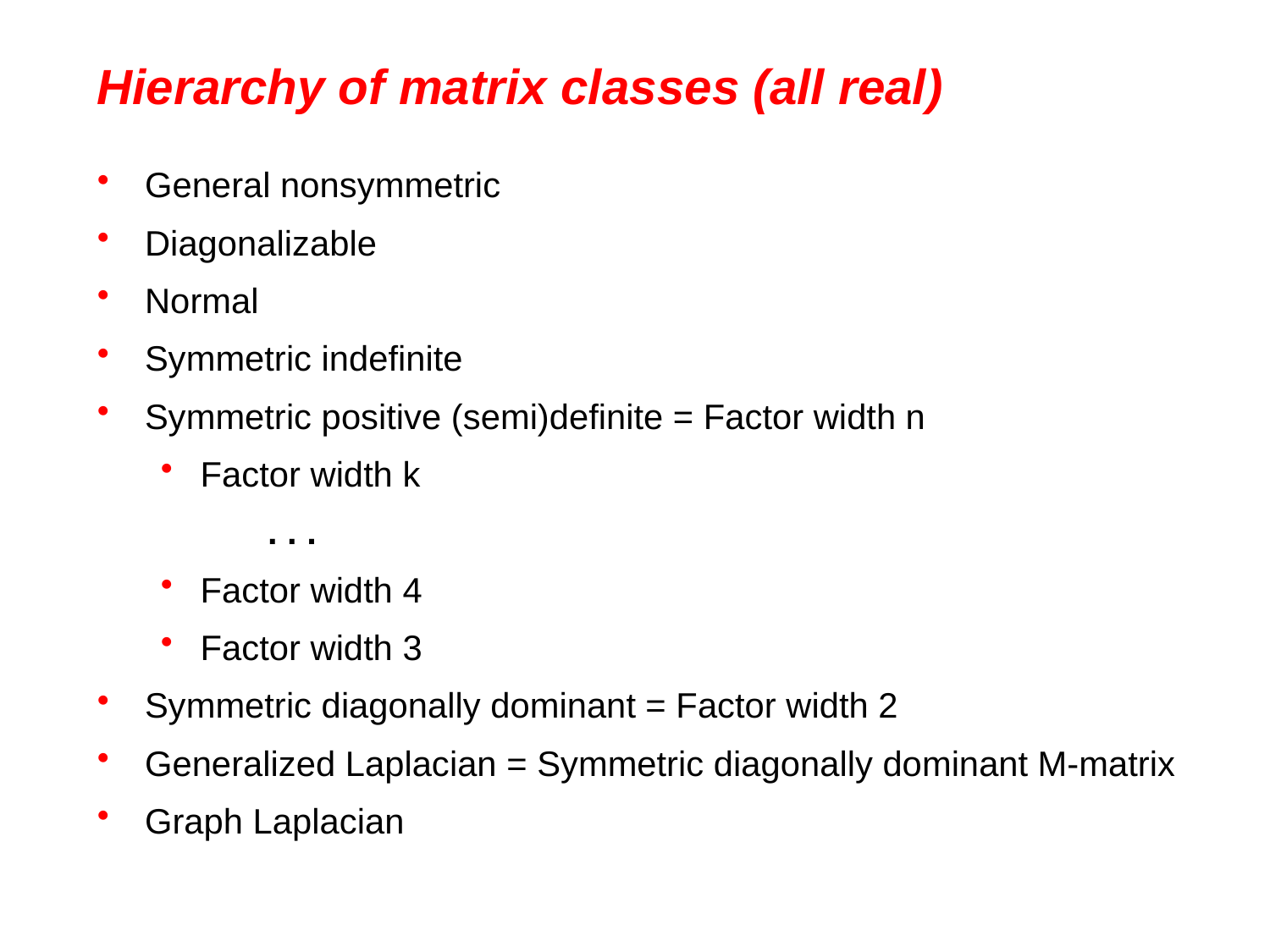

# Hierarchy of matrix classes (all real)
General nonsymmetric
Diagonalizable
Normal
Symmetric indefinite
Symmetric positive (semi)definite = Factor width n
Factor width k
           . . .
Factor width 4
Factor width 3
Symmetric diagonally dominant = Factor width 2
Generalized Laplacian = Symmetric diagonally dominant M-matrix
Graph Laplacian